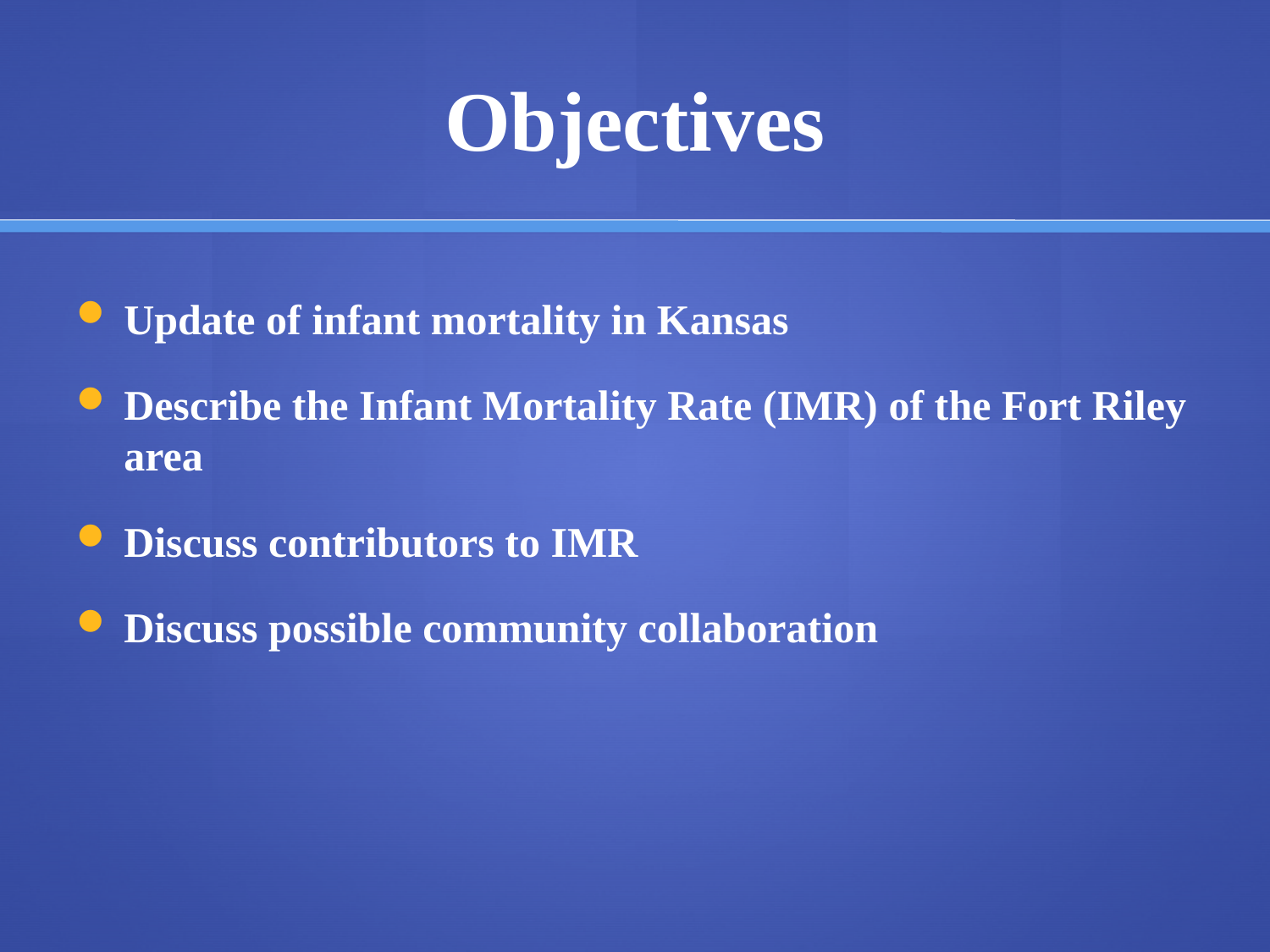

# Objectives
Update of infant mortality in Kansas
Describe the Infant Mortality Rate (IMR) of the Fort Riley area
Discuss contributors to IMR
Discuss possible community collaboration